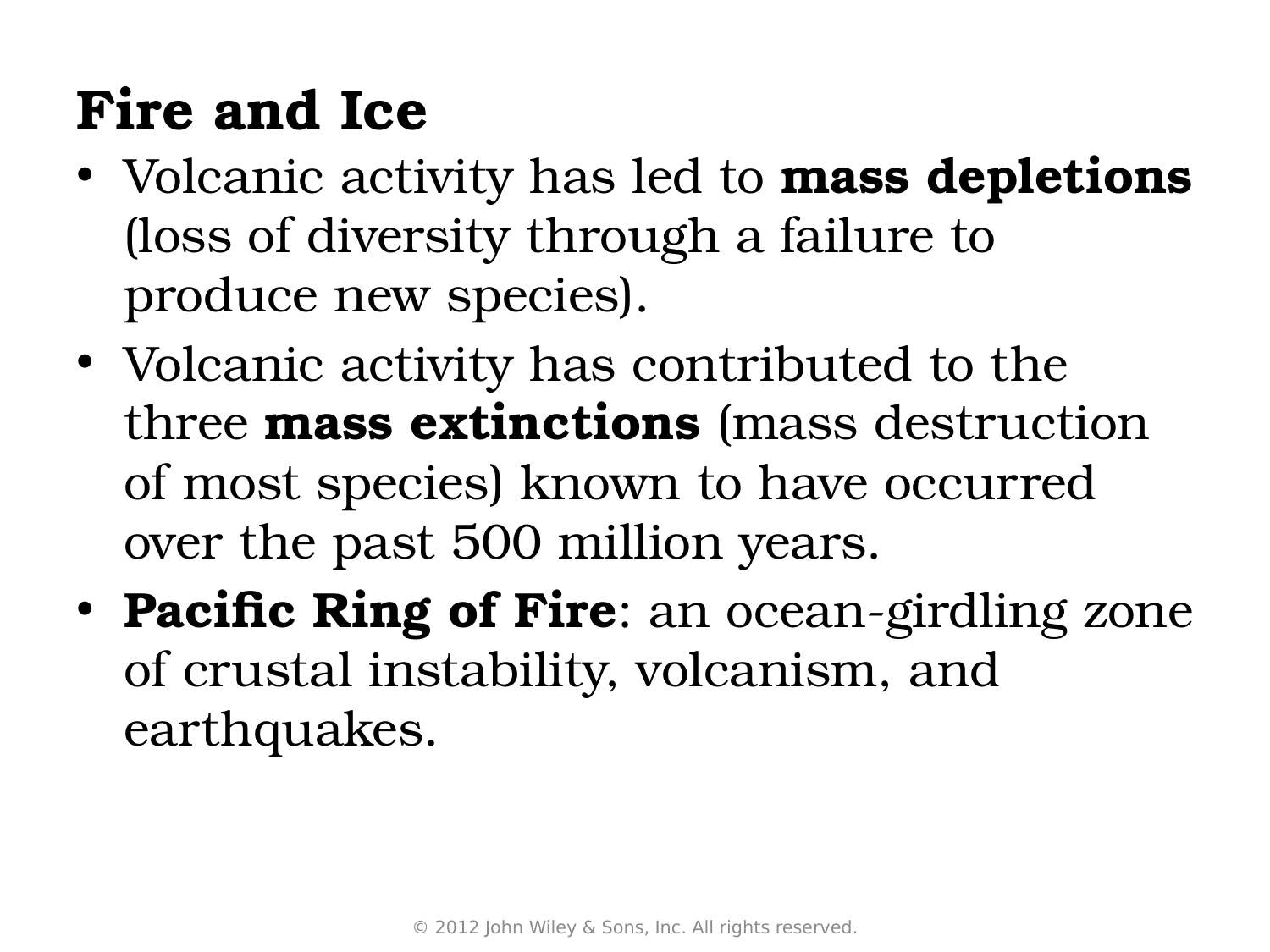

# Fire and Ice
Volcanic activity has led to mass depletions (loss of diversity through a failure to produce new species).
Volcanic activity has contributed to the three mass extinctions (mass destruction of most species) known to have occurred over the past 500 million years.
Pacific Ring of Fire: an ocean-girdling zone of crustal instability, volcanism, and earthquakes.

© 2012 John Wiley & Sons, Inc. All rights reserved.